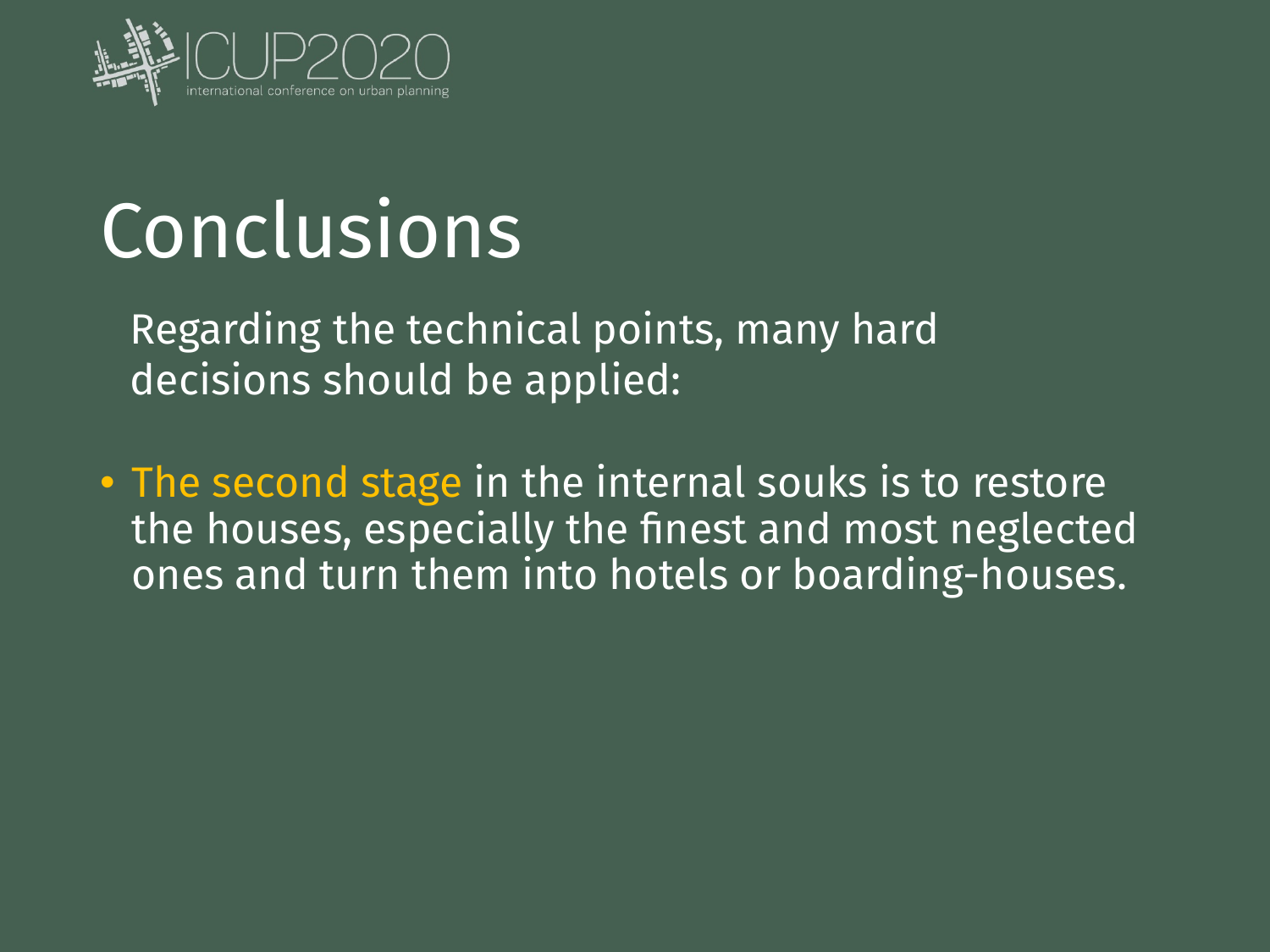

# Conclusions
Regarding the technical points, many hard decisions should be applied:
The second stage in the internal souks is to restore the houses, especially the finest and most neglected ones and turn them into hotels or boarding-houses.